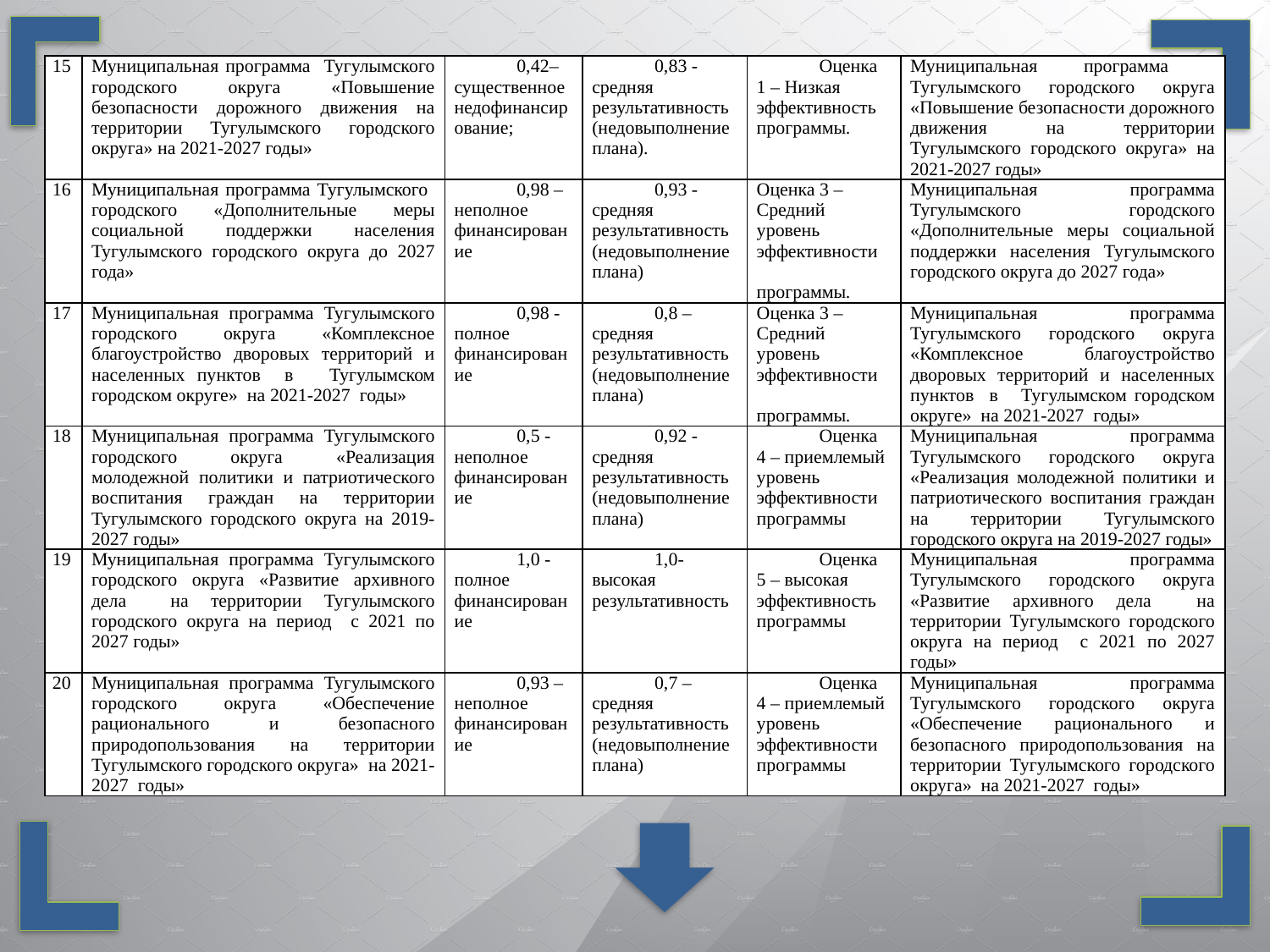

| 15 | Муниципальная программа Тугулымского городского округа «Повышение безопасности дорожного движения на территории Тугулымского городского округа» на 2021-2027 годы» | 0,42– существенное недофинансирование; | 0,83 - средняя результативность (недовыполнение плана). | Оценка 1 – Низкая эффективность программы. | Муниципальная программа Тугулымского городского округа «Повышение безопасности дорожного движения на территории Тугулымского городского округа» на 2021-2027 годы» |
| --- | --- | --- | --- | --- | --- |
| 16 | Муниципальная программа Тугулымского городского «Дополнительные меры социальной поддержки населения Тугулымского городского округа до 2027 года» | 0,98 – неполное финансирование | 0,93 - средняя результативность (недовыполнение плана) | Оценка 3 – Средний уровень эффективности программы. | Муниципальная программа Тугулымского городского «Дополнительные меры социальной поддержки населения Тугулымского городского округа до 2027 года» |
| 17 | Муниципальная программа Тугулымского городского округа «Комплексное благоустройство дворовых территорий и населенных пунктов в Тугулымском городском округе» на 2021-2027 годы» | 0,98 - полное финансирование | 0,8 – средняя результативность (недовыполнение плана) | Оценка 3 – Средний уровень эффективности программы. | Муниципальная программа Тугулымского городского округа «Комплексное благоустройство дворовых территорий и населенных пунктов в Тугулымском городском округе» на 2021-2027 годы» |
| 18 | Муниципальная программа Тугулымского городского округа «Реализация молодежной политики и патриотического воспитания граждан на территории Тугулымского городского округа на 2019-2027 годы» | 0,5 - неполное финансирование | 0,92 - средняя результативность (недовыполнение плана) | Оценка 4 – приемлемый уровень эффективности программы | Муниципальная программа Тугулымского городского округа «Реализация молодежной политики и патриотического воспитания граждан на территории Тугулымского городского округа на 2019-2027 годы» |
| 19 | Муниципальная программа Тугулымского городского округа «Развитие архивного дела на территории Тугулымского городского округа на период с 2021 по 2027 годы» | 1,0 - полное финансирование | 1,0- высокая результативность | Оценка 5 – высокая эффективность программы | Муниципальная программа Тугулымского городского округа «Развитие архивного дела на территории Тугулымского городского округа на период с 2021 по 2027 годы» |
| 20 | Муниципальная программа Тугулымского городского округа «Обеспечение рационального и безопасного природопользования на территории Тугулымского городского округа» на 2021-2027 годы» | 0,93 – неполное финансирование | 0,7 – средняя результативность (недовыполнение плана) | Оценка 4 – приемлемый уровень эффективности программы | Муниципальная программа Тугулымского городского округа «Обеспечение рационального и безопасного природопользования на территории Тугулымского городского округа» на 2021-2027 годы» |